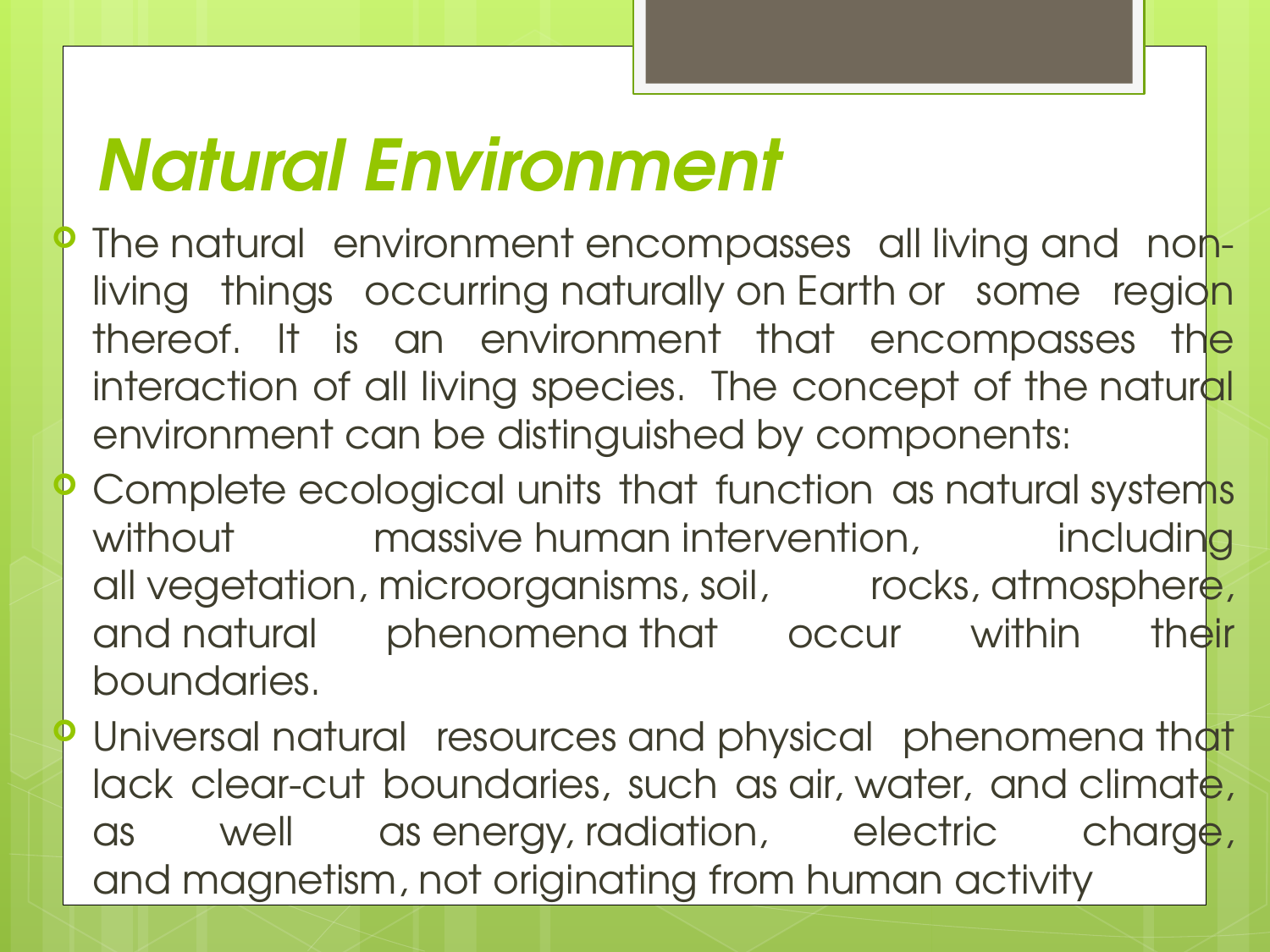

# Natural Environment
The natural environment encompasses all living and non-living things occurring naturally on Earth or some region thereof. It is an environment that encompasses the interaction of all living species.  The concept of the natural environment can be distinguished by components:
Complete ecological units that function as natural systems without massive human intervention, including all vegetation, microorganisms, soil, rocks, atmosphere, and natural phenomena that occur within their boundaries.
Universal natural resources and physical phenomena that lack clear-cut boundaries, such as air, water, and climate, as well as energy, radiation, electric charge, and magnetism, not originating from human activity